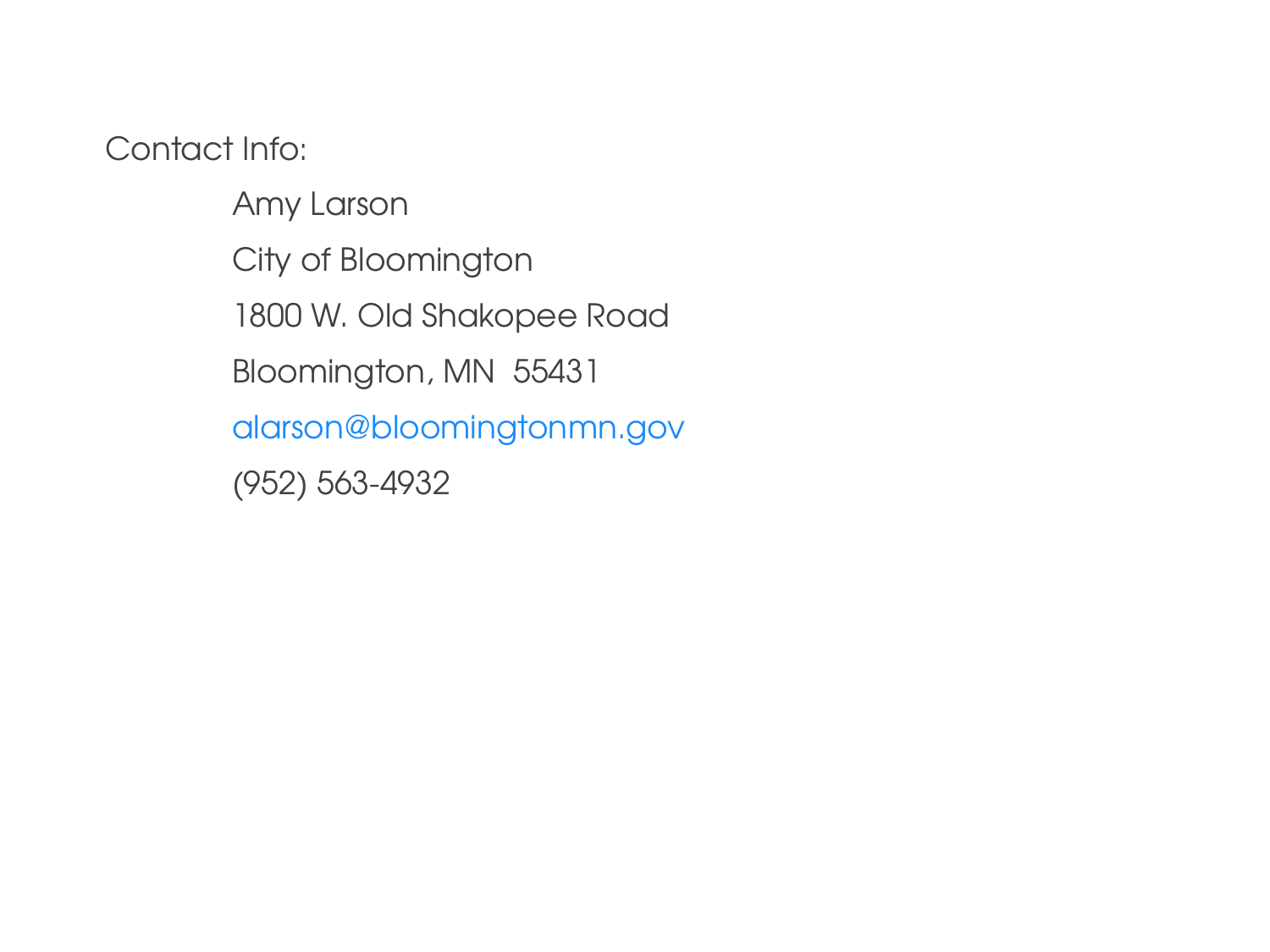

Contact Info:
	Amy Larson
	City of Bloomington
	1800 W. Old Shakopee Road
	Bloomington, MN  55431
	alarson@bloomingtonmn.gov
	(952) 563-4932